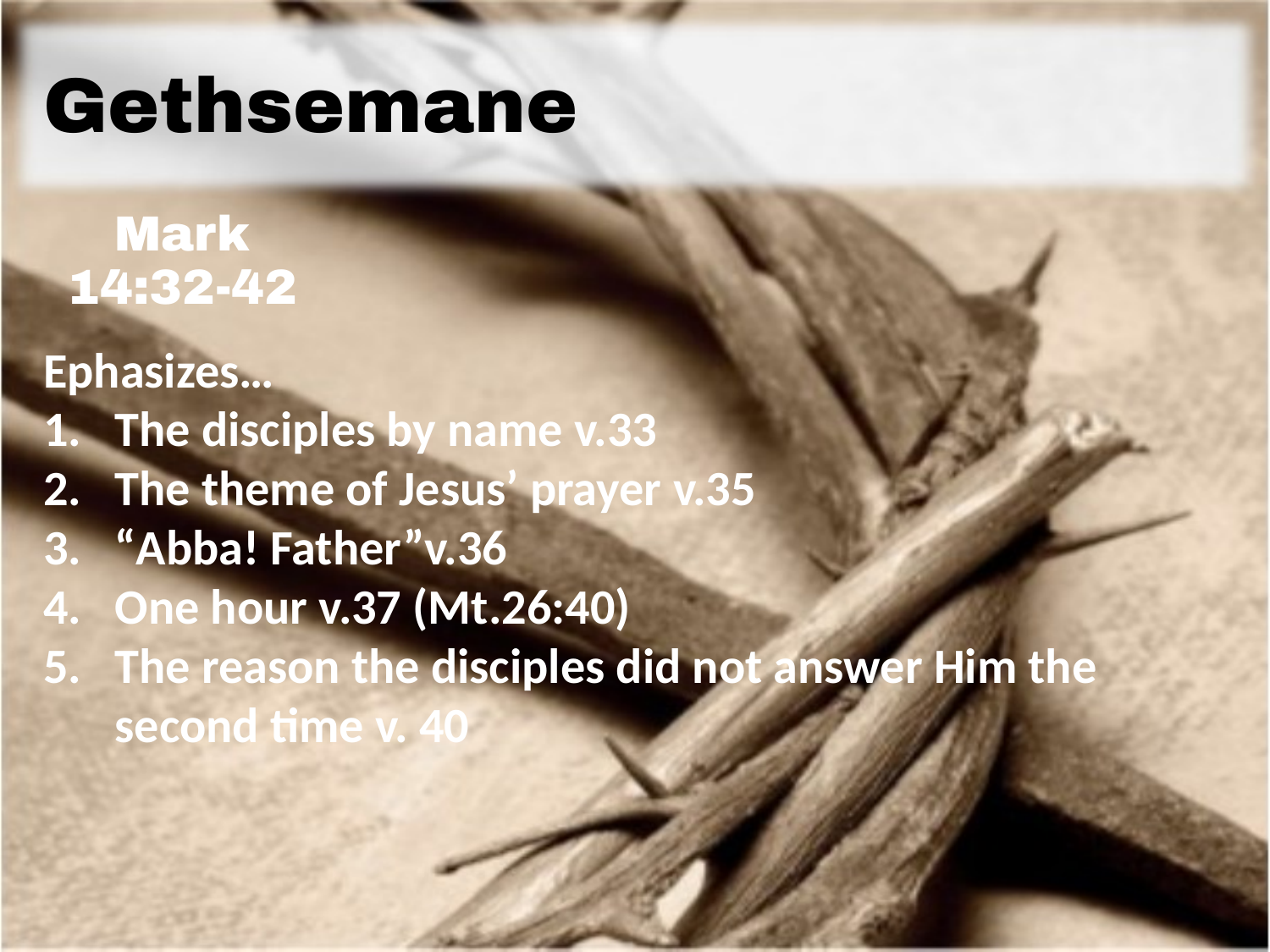

# Gethsemane
| Mark 14:32-42 |
| --- |
Ephasizes…
The disciples by name v.33
The theme of Jesus’ prayer v.35
“Abba! Father”v.36
One hour v.37 (Mt.26:40)
The reason the disciples did not answer Him the second time v. 40